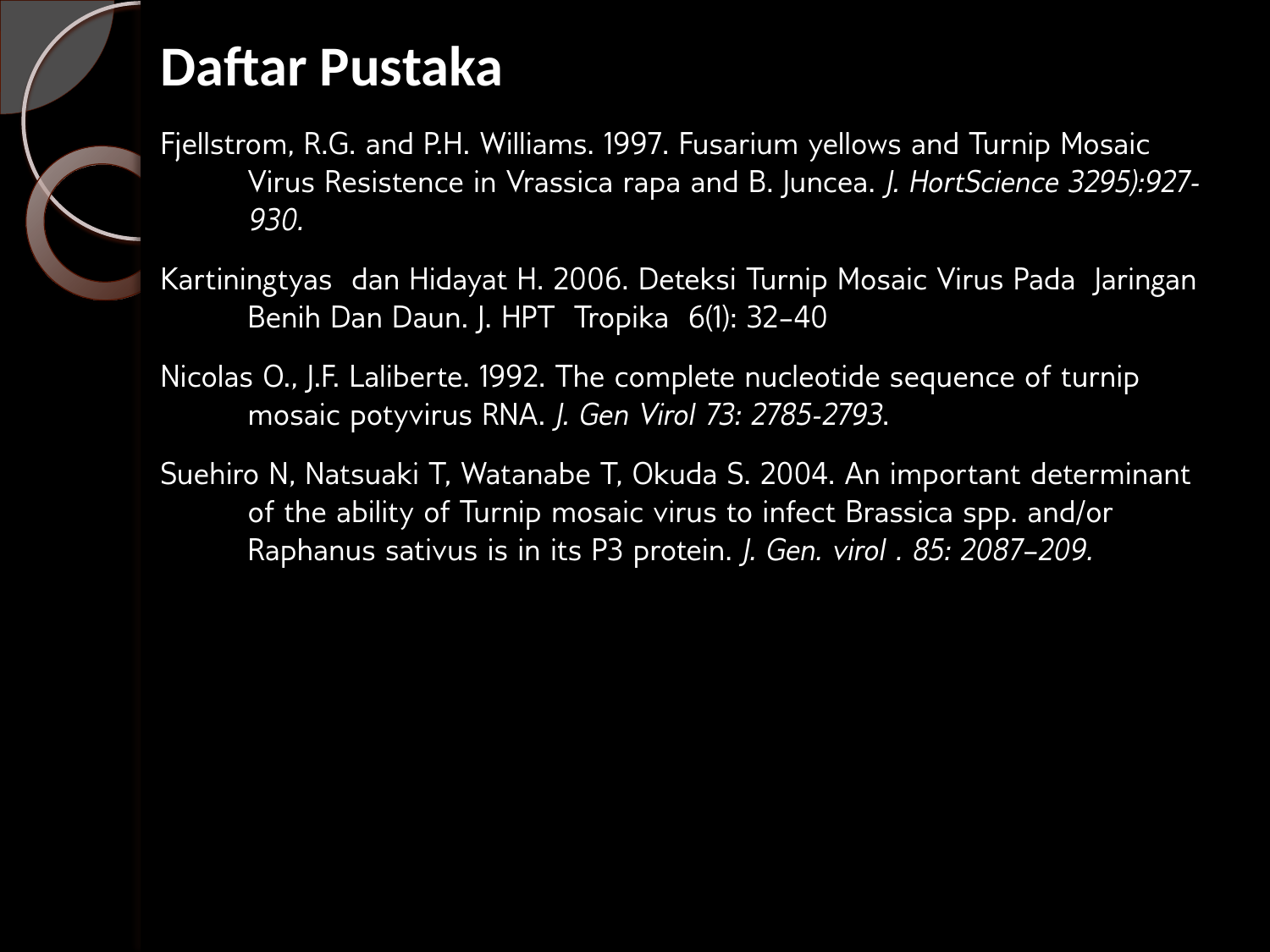

Daftar Pustaka
Fjellstrom, R.G. and P.H. Williams. 1997. Fusarium yellows and Turnip Mosaic Virus Resistence in Vrassica rapa and B. Juncea. J. HortScience 3295):927-930.
Kartiningtyas  dan Hidayat H. 2006. Deteksi Turnip Mosaic Virus Pada  Jaringan Benih Dan Daun. J. HPT  Tropika  6(1): 32–40
Nicolas O., J.F. Laliberte. 1992. The complete nucleotide sequence of turnip mosaic potyvirus RNA. J. Gen Virol 73: 2785-2793.
Suehiro N, Natsuaki T, Watanabe T, Okuda S. 2004. An important determinant of the ability of Turnip mosaic virus to infect Brassica spp. and/or Raphanus sativus is in its P3 protein. J. Gen. virol . 85: 2087–209.